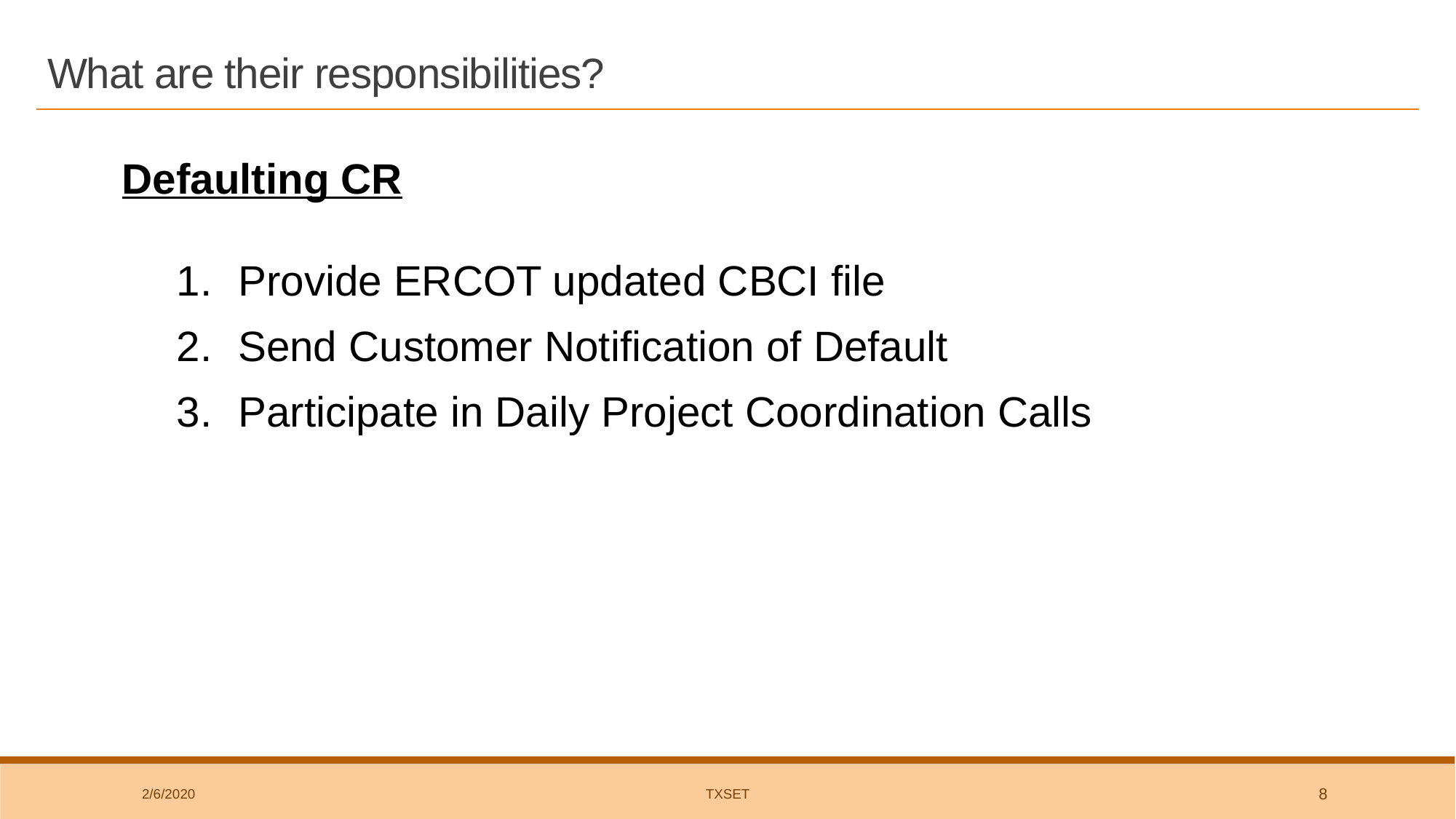

# What are their responsibilities?
Defaulting CR

Provide ERCOT updated CBCI file

Send Customer Notification of Default

Participate in Daily Project Coordination Calls

2/6/2020
TxSET
8